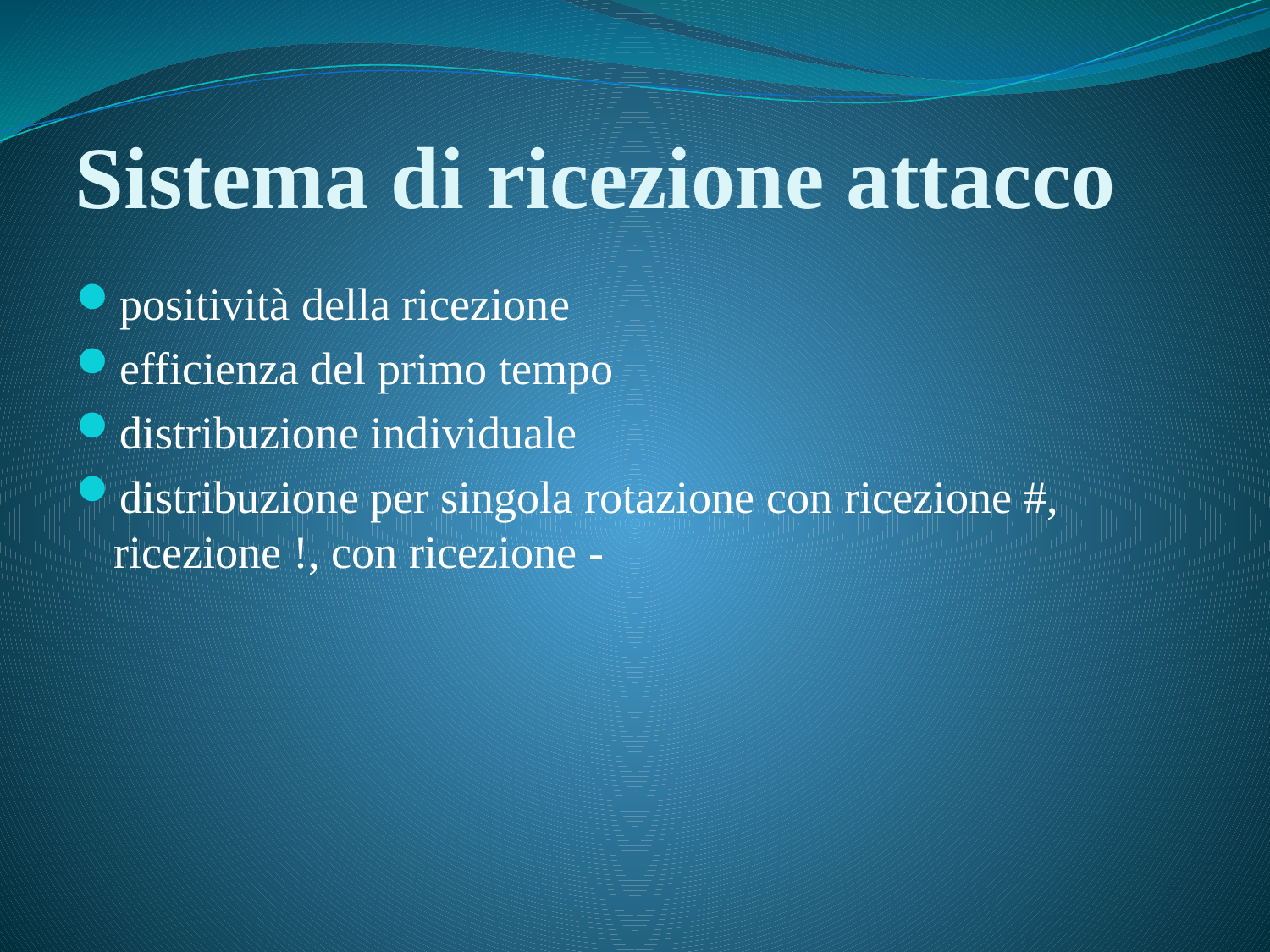

# Sistema di ricezione attacco
positività della ricezione
efficienza del primo tempo
distribuzione individuale
distribuzione per singola rotazione con ricezione #, ricezione !, con ricezione -